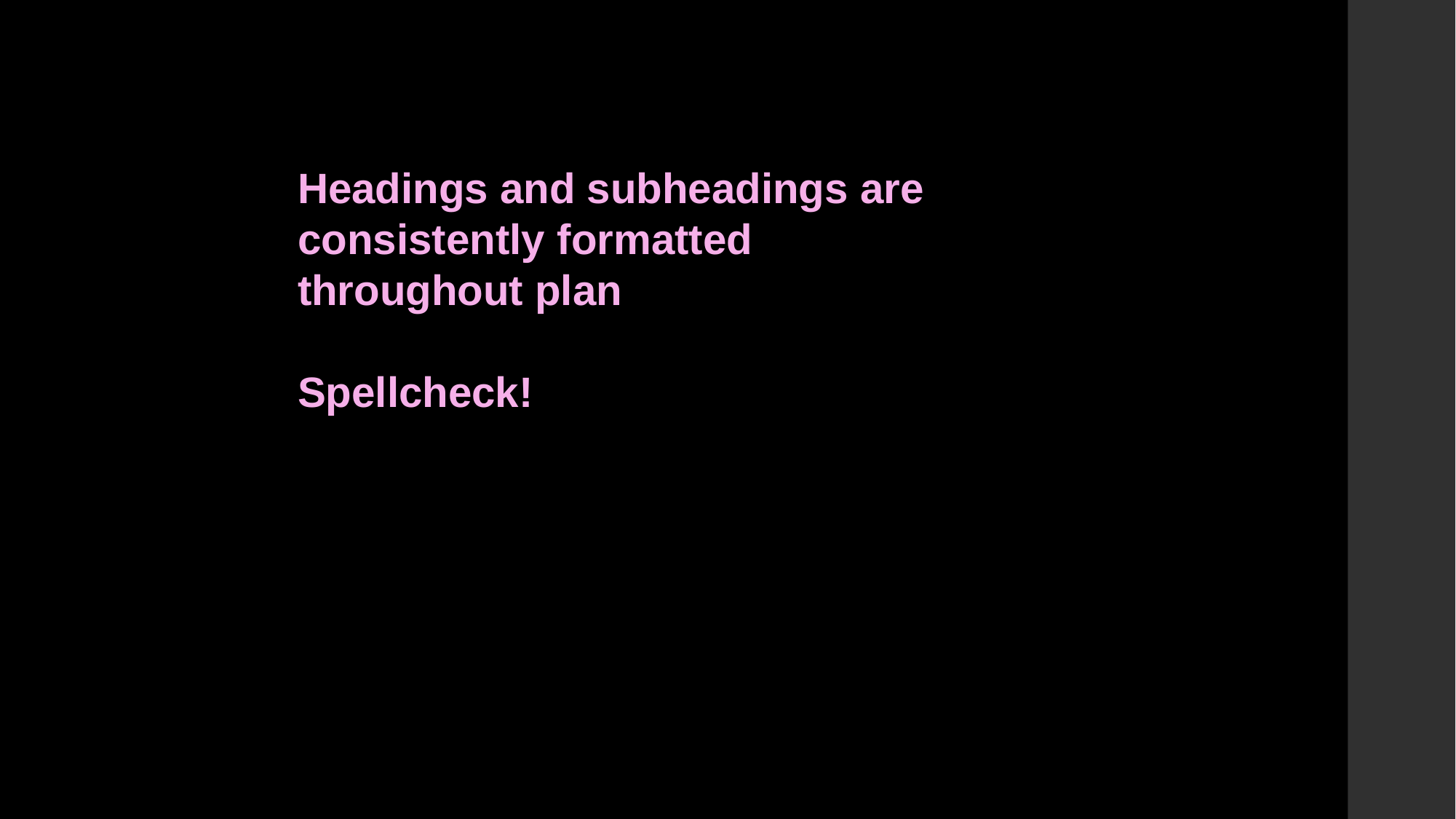

Headings and subheadings are consistently formatted
throughout plan

Spellcheck!